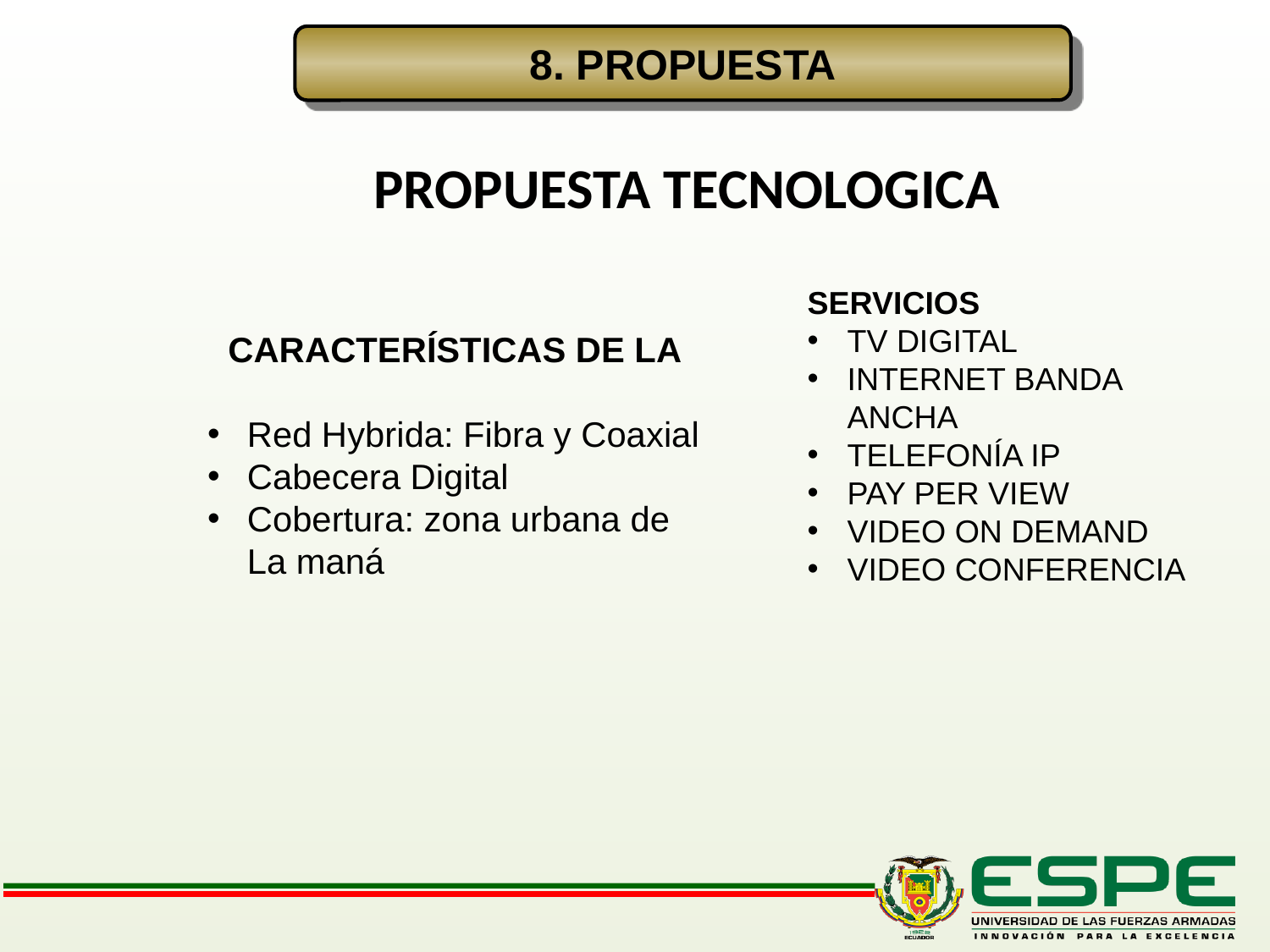

8. PROPUESTA
# PROPUESTA TECNOLOGICA
SERVICIOS
TV DIGITAL
INTERNET BANDA ANCHA
TELEFONÍA IP
PAY PER VIEW
VIDEO ON DEMAND
VIDEO CONFERENCIA

CARACTERÍSTICAS DE LA

Red Hybrida: Fibra y Coaxial
Cabecera Digital
Cobertura: zona urbana de La maná